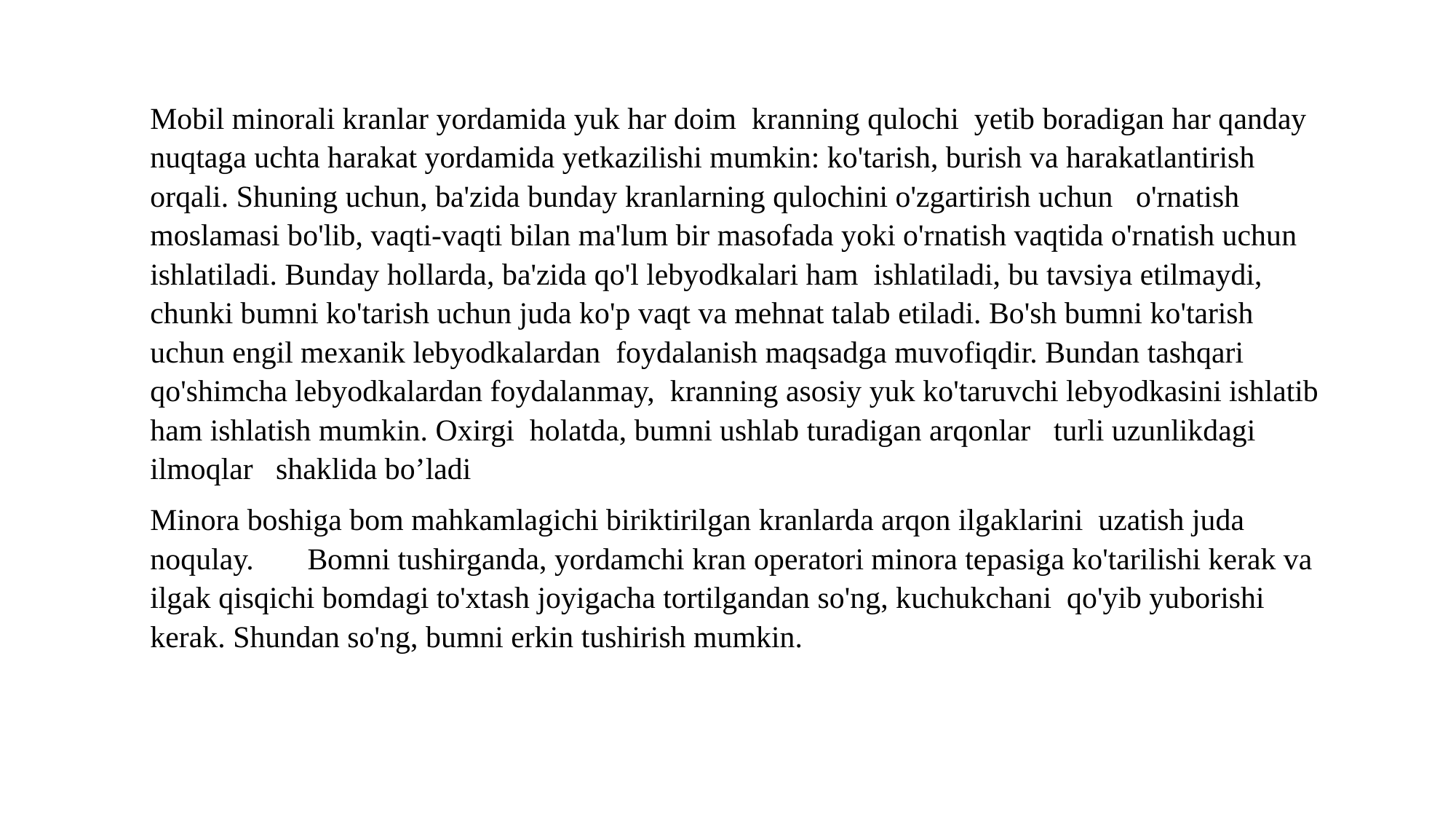

Mobil minorali kranlar yordamida yuk har doim  kranning qulochi  yetib boradigan har qanday nuqtaga uchta harakat yordamida yetkazilishi mumkin: ko'tarish, burish va harakatlantirish orqali. Shuning uchun, ba'zida bunday kranlarning qulochini o'zgartirish uchun   o'rnatish moslamasi bo'lib, vaqti-vaqti bilan ma'lum bir masofada yoki o'rnatish vaqtida o'rnatish uchun ishlatiladi. Bunday hollarda, ba'zida qo'l lebyodkalari ham  ishlatiladi, bu tavsiya etilmaydi, chunki bumni ko'tarish uchun juda ko'p vaqt va mehnat talab etiladi. Bo'sh bumni ko'tarish uchun engil mexanik lebyodkalardan  foydalanish maqsadga muvofiqdir. Bundan tashqari  qo'shimcha lebyodkalardan foydalanmay,  kranning asosiy yuk ko'taruvchi lebyodkasini ishlatib ham ishlatish mumkin. Oxirgi  holatda, bumni ushlab turadigan arqonlar   turli uzunlikdagi ilmoqlar   shaklida bo’ladi
Minora boshiga bom mahkamlagichi biriktirilgan kranlarda arqon ilgaklarini  uzatish juda noqulay.       Bomni tushirganda, yordamchi kran operatori minora tepasiga ko'tarilishi kerak va ilgak qisqichi bomdagi to'xtash joyigacha tortilgandan so'ng, kuchukchani  qo'yib yuborishi kerak. Shundan so'ng, bumni erkin tushirish mumkin.